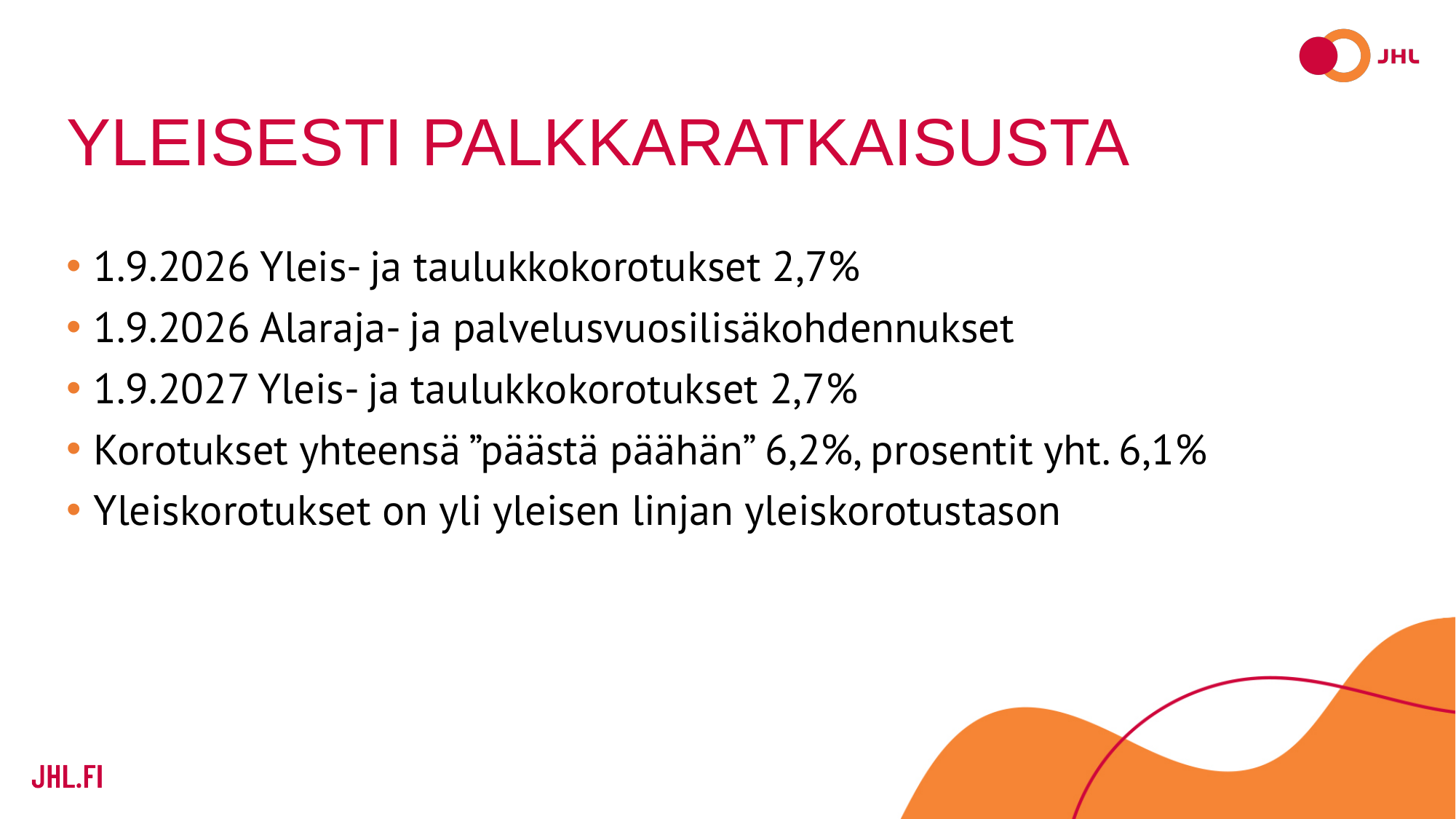

# Yleisesti palkkaratkaisusta
1.9.2026 Yleis- ja taulukkokorotukset 2,7%
1.9.2026 Alaraja- ja palvelusvuosilisäkohdennukset
1.9.2027 Yleis- ja taulukkokorotukset 2,7%
Korotukset yhteensä ”päästä päähän” 6,2%, prosentit yht. 6,1%
Yleiskorotukset on yli yleisen linjan yleiskorotustason